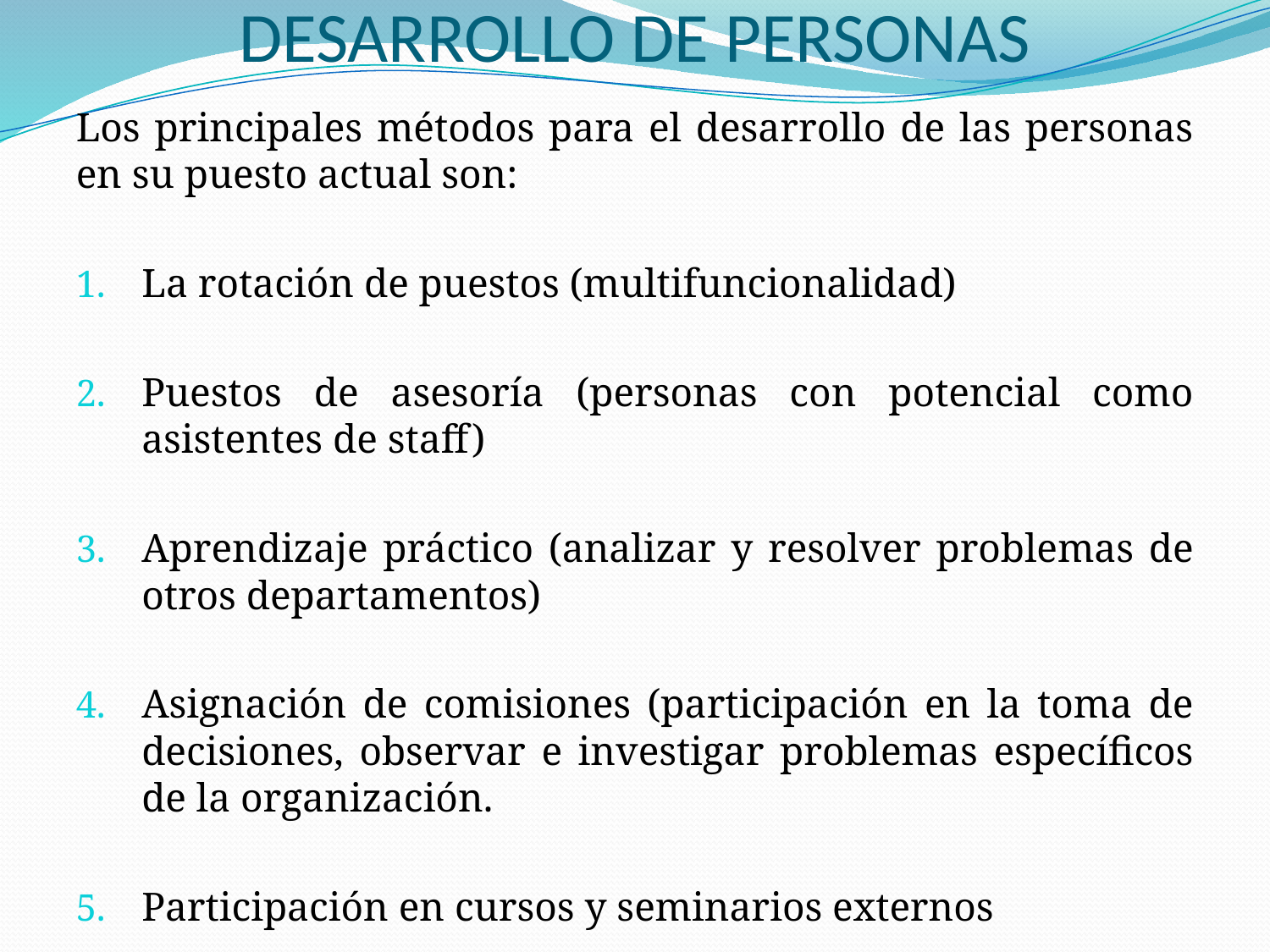

# DESARROLLO DE PERSONAS
Los principales métodos para el desarrollo de las personas en su puesto actual son:

La rotación de puestos (multifuncionalidad)

Puestos de asesoría (personas con potencial como asistentes de staff)

Aprendizaje práctico (analizar y resolver problemas de otros departamentos)

Asignación de comisiones (participación en la toma de decisiones, observar e investigar problemas específicos de la organización.

Participación en cursos y seminarios externos